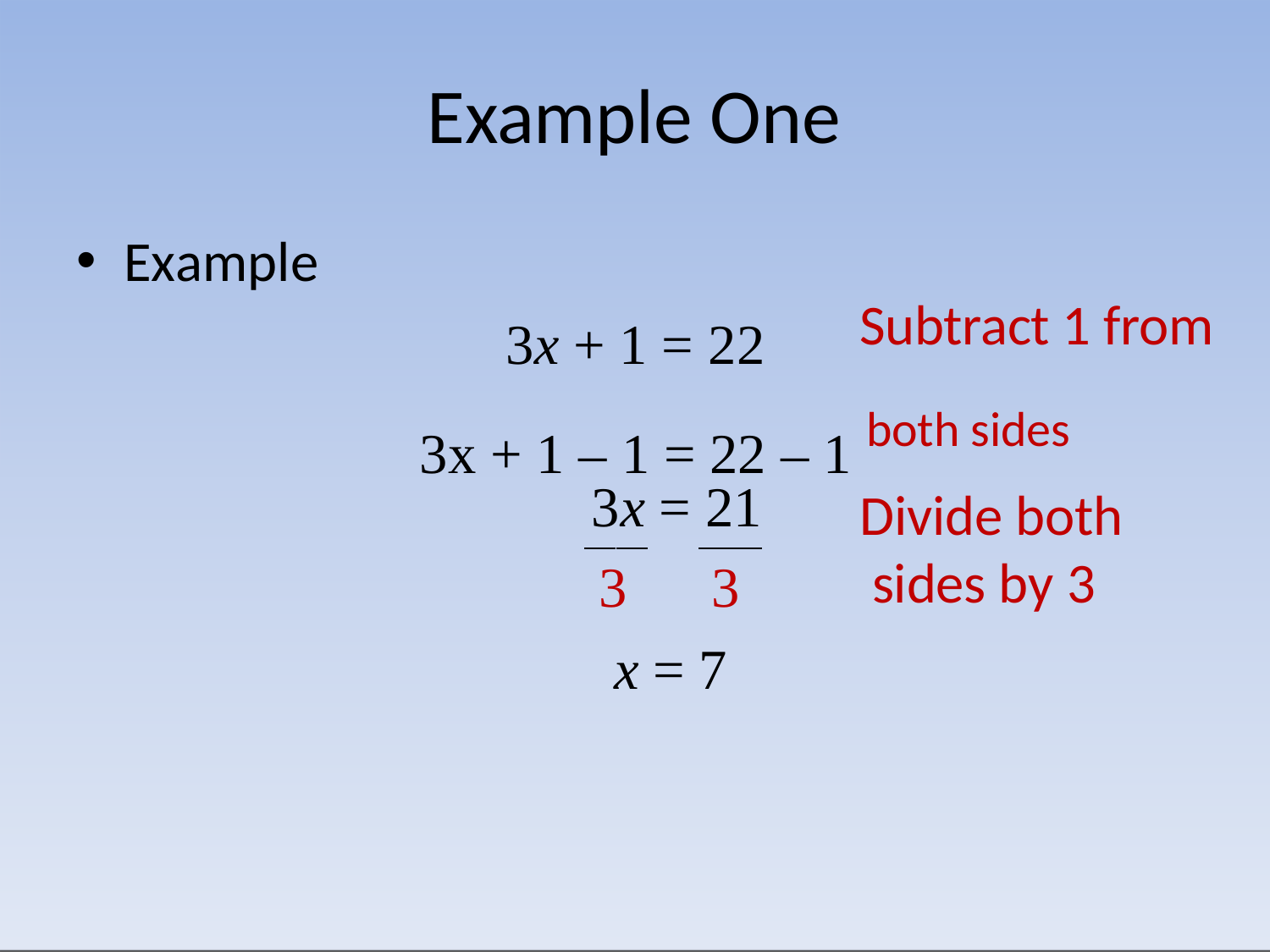

# Example One
Example
Subtract 1 from
3x + 1 = 22
3x + 1 – 1 = 22 – 1 both sides
3x = 21
3	3
x = 7
Divide both  sides by 3